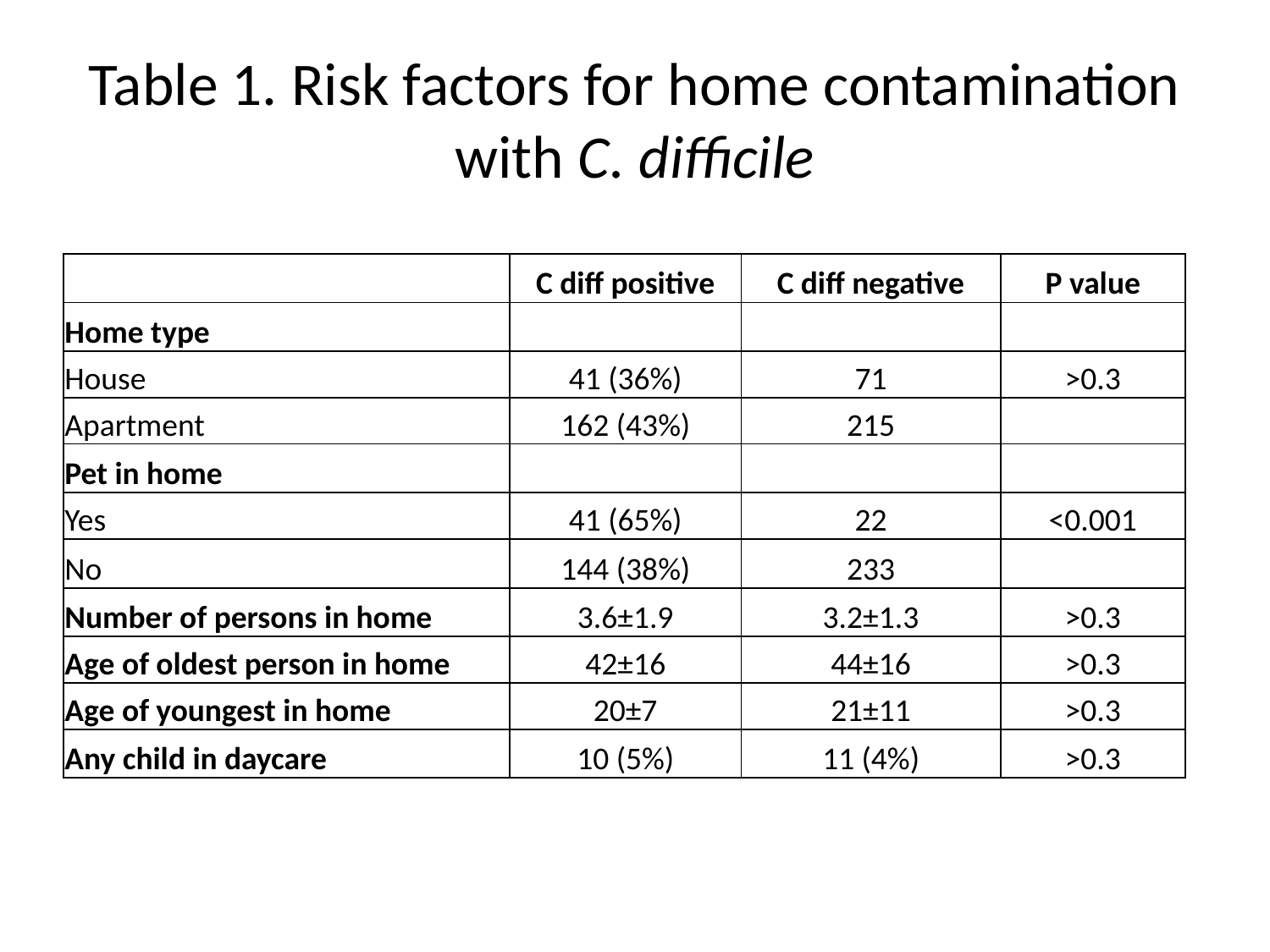

# Table 1. Risk factors for home contamination with C. difficile
|  | C diff positive | C diff negative | P value |
| --- | --- | --- | --- |
| Home type |  |  |  |
| House | 41 (36%) | 71 | >0.3 |
| Apartment | 162 (43%) | 215 |  |
| Pet in home |  |  |  |
| Yes | 41 (65%) | 22 | <0.001 |
| No | 144 (38%) | 233 |  |
| Number of persons in home | 3.6±1.9 | 3.2±1.3 | >0.3 |
| Age of oldest person in home | 42±16 | 44±16 | >0.3 |
| Age of youngest in home | 20±7 | 21±11 | >0.3 |
| Any child in daycare | 10 (5%) | 11 (4%) | >0.3 |